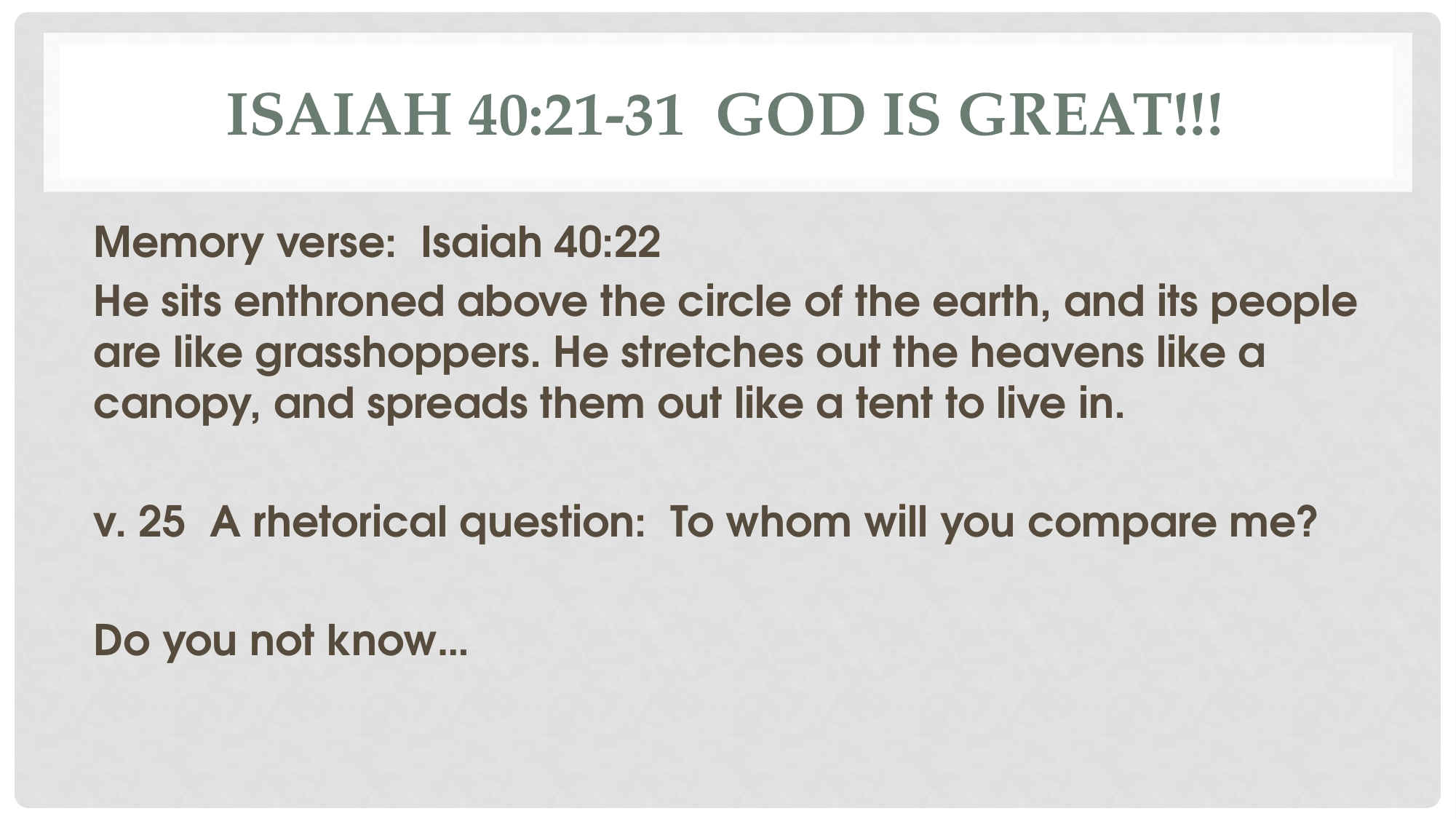

# Isaiah 40:21-31  God is great!!!
Memory verse:  Isaiah 40:22
He sits enthroned above the circle of the earth, and its people are like grasshoppers. He stretches out the heavens like a canopy, and spreads them out like a tent to live in.

v. 25  A rhetorical question:  To whom will you compare me?

Do you not know…